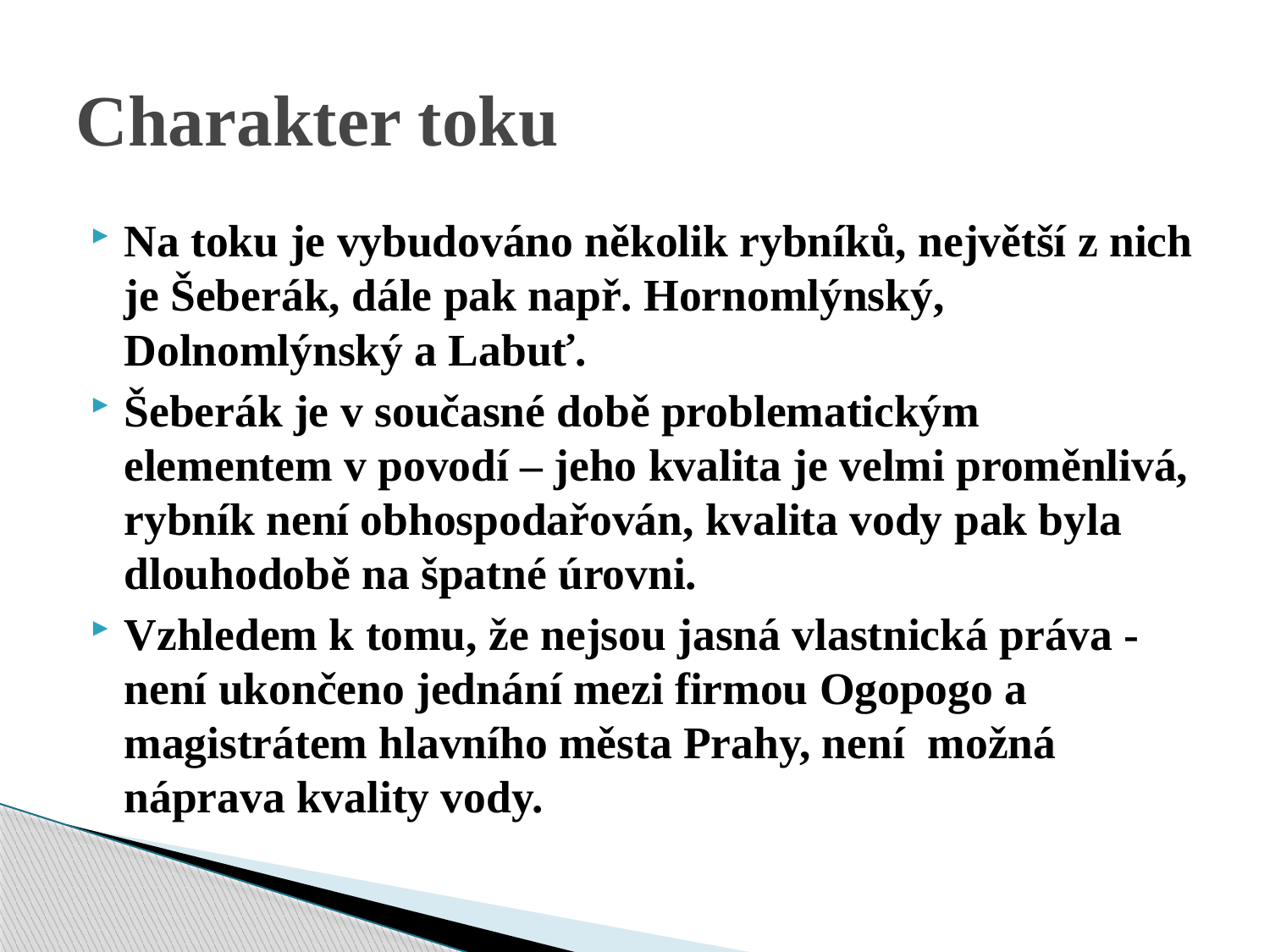

# Charakter toku
Na toku je vybudováno několik rybníků, největší z nich je Šeberák, dále pak např. Hornomlýnský, Dolnomlýnský a Labuť.
Šeberák je v současné době problematickým elementem v povodí – jeho kvalita je velmi proměnlivá, rybník není obhospodařován, kvalita vody pak byla dlouhodobě na špatné úrovni.
Vzhledem k tomu, že nejsou jasná vlastnická práva -  není ukončeno jednání mezi firmou Ogopogo a magistrátem hlavního města Prahy, není  možná náprava kvality vody.